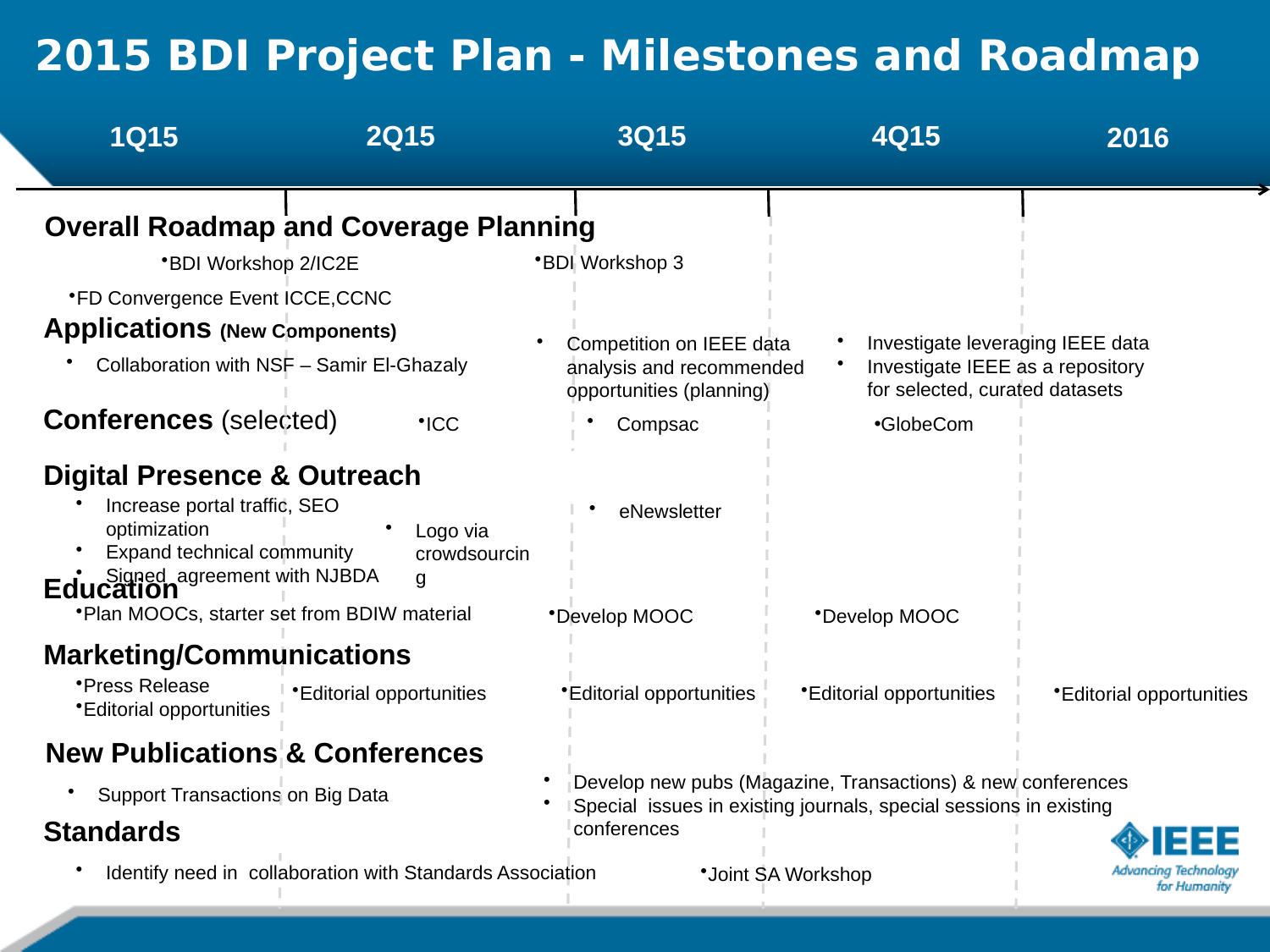

# 2015 BDI Project Plan - Milestones and Roadmap
3Q15
2Q15
4Q15
1Q15
2016
Overall Roadmap and Coverage Planning
BDI Workshop 3
BDI Workshop 2/IC2E
FD Convergence Event ICCE,CCNC
Applications (New Components)
Investigate leveraging IEEE data
Investigate IEEE as a repository for selected, curated datasets
Competition on IEEE data analysis and recommended opportunities (planning)
Collaboration with NSF – Samir El-Ghazaly
Conferences (selected)
ICC
Compsac
GlobeCom
Digital Presence & Outreach
Increase portal traffic, SEO optimization
Expand technical community
Signed  agreement with NJBDA
eNewsletter
Logo via crowdsourcing
Education
Plan MOOCs, starter set from BDIW material
Develop MOOC
Develop MOOC
Marketing/Communications
Press Release
Editorial opportunities
Editorial opportunities
Editorial opportunities
Editorial opportunities
Editorial opportunities
New Publications & Conferences
Develop new pubs (Magazine, Transactions) & new conferences
Special  issues in existing journals, special sessions in existing conferences
Support Transactions on Big Data
Standards
Identify need in  collaboration with Standards Association
Joint SA Workshop